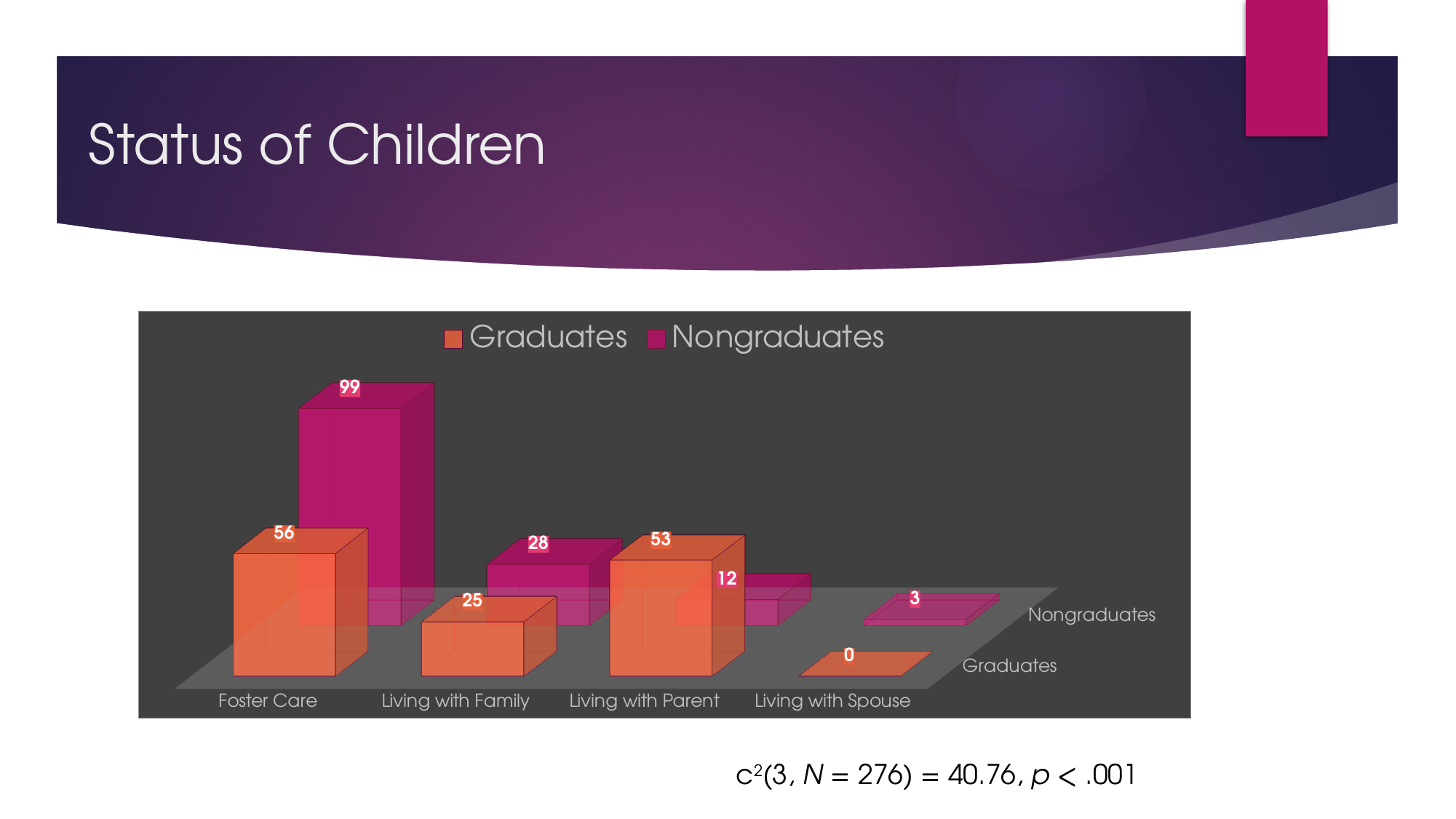

# Status of Children

[unsupported chart]

c2(3, N = 276) = 40.76, p < .001